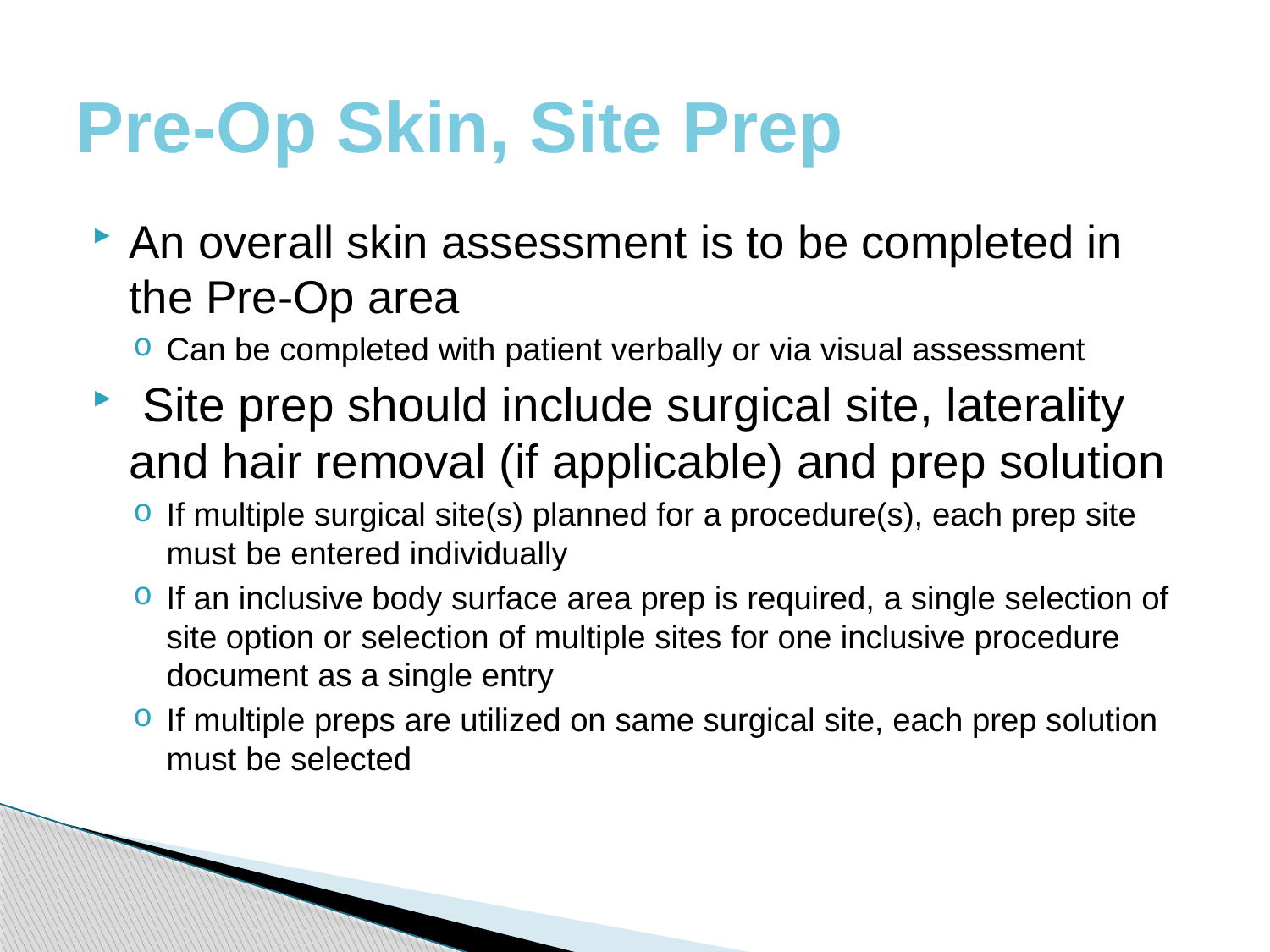

# Pre-Op Skin, Site Prep
An overall skin assessment is to be completed in the Pre-Op area
Can be completed with patient verbally or via visual assessment
 Site prep should include surgical site, laterality and hair removal (if applicable) and prep solution
If multiple surgical site(s) planned for a procedure(s), each prep site must be entered individually
If an inclusive body surface area prep is required, a single selection of site option or selection of multiple sites for one inclusive procedure document as a single entry
If multiple preps are utilized on same surgical site, each prep solution must be selected